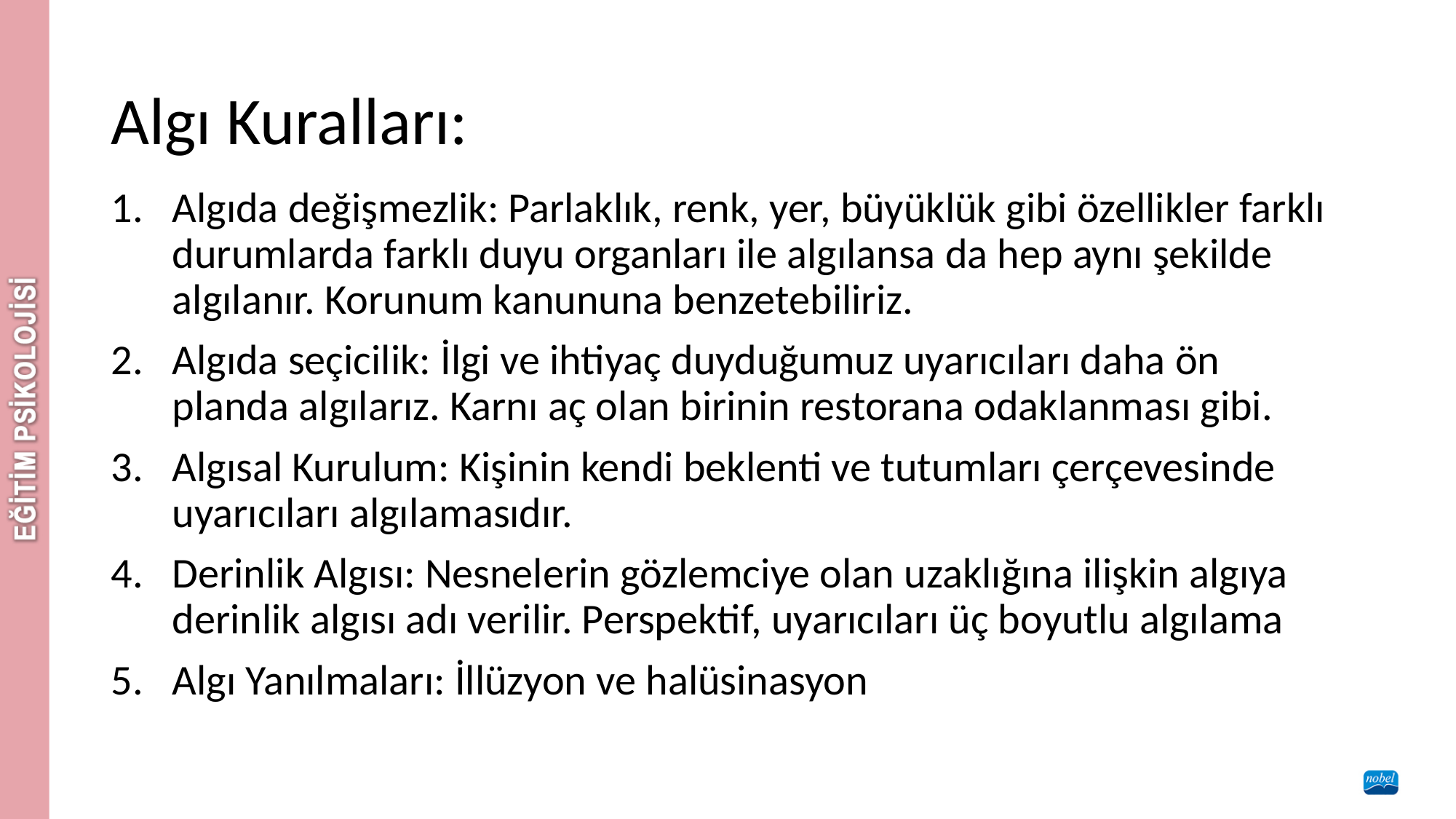

# Algı Kuralları:
Algıda değişmezlik: Parlaklık, renk, yer, büyüklük gibi özellikler farklı durumlarda farklı duyu organları ile algılansa da hep aynı şekilde algılanır. Korunum kanununa benzetebiliriz.
Algıda seçicilik: İlgi ve ihtiyaç duyduğumuz uyarıcıları daha ön planda algılarız. Karnı aç olan birinin restorana odaklanması gibi.
Algısal Kurulum: Kişinin kendi beklenti ve tutumları çerçevesinde uyarıcıları algılamasıdır.
Derinlik Algısı: Nesnelerin gözlemciye olan uzaklığına ilişkin algıya derinlik algısı adı verilir. Perspektif, uyarıcıları üç boyutlu algılama
Algı Yanılmaları: İllüzyon ve halüsinasyon